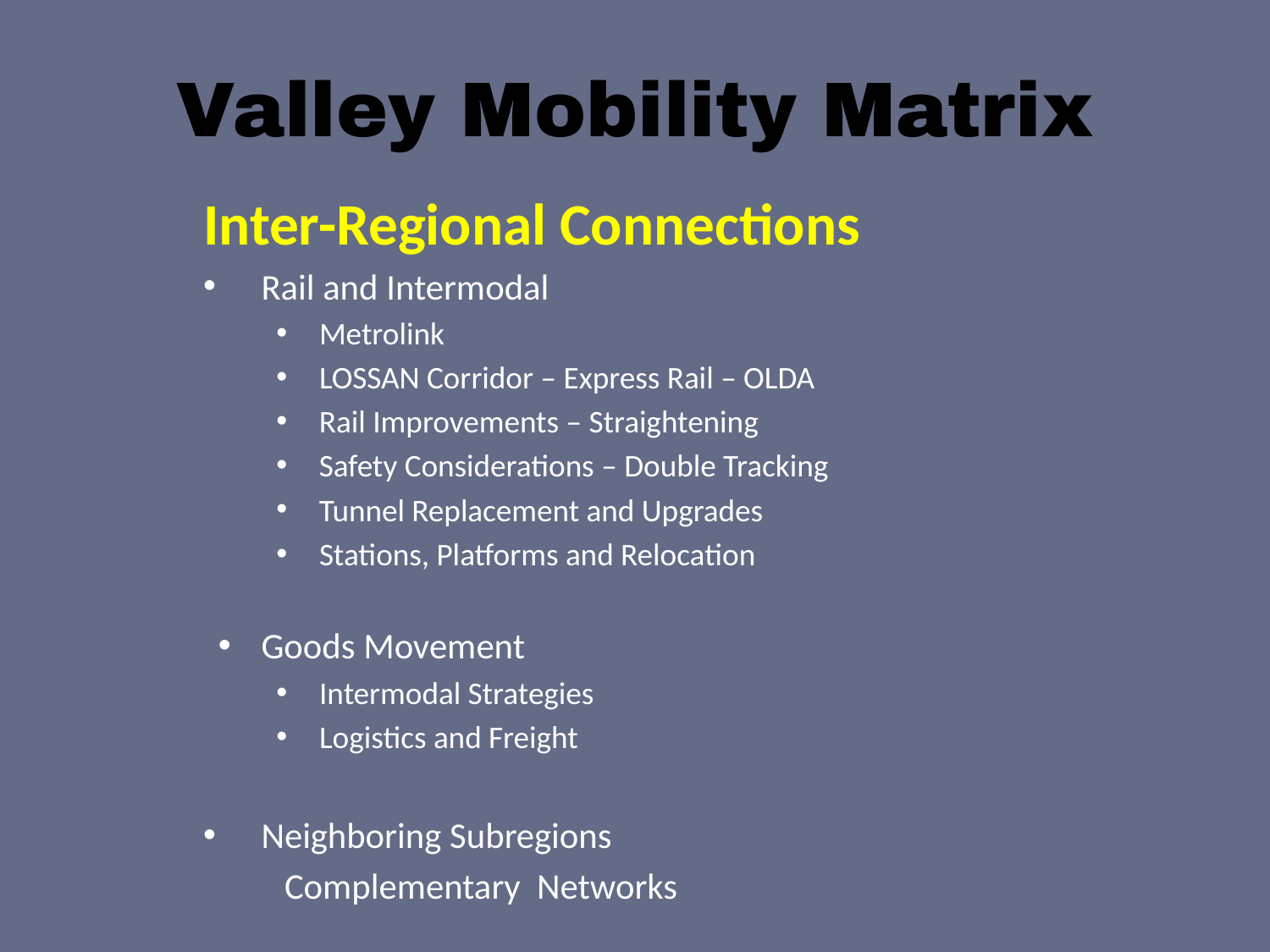

# Valley Mobility Matrix
Inter-Regional Connections
Rail and Intermodal
Metrolink
LOSSAN Corridor – Express Rail – OLDA
Rail Improvements – Straightening
Safety Considerations – Double Tracking
Tunnel Replacement and Upgrades
Stations, Platforms and Relocation

Goods Movement
Intermodal Strategies
Logistics and Freight

Neighboring Subregions
	Complementary  Networks